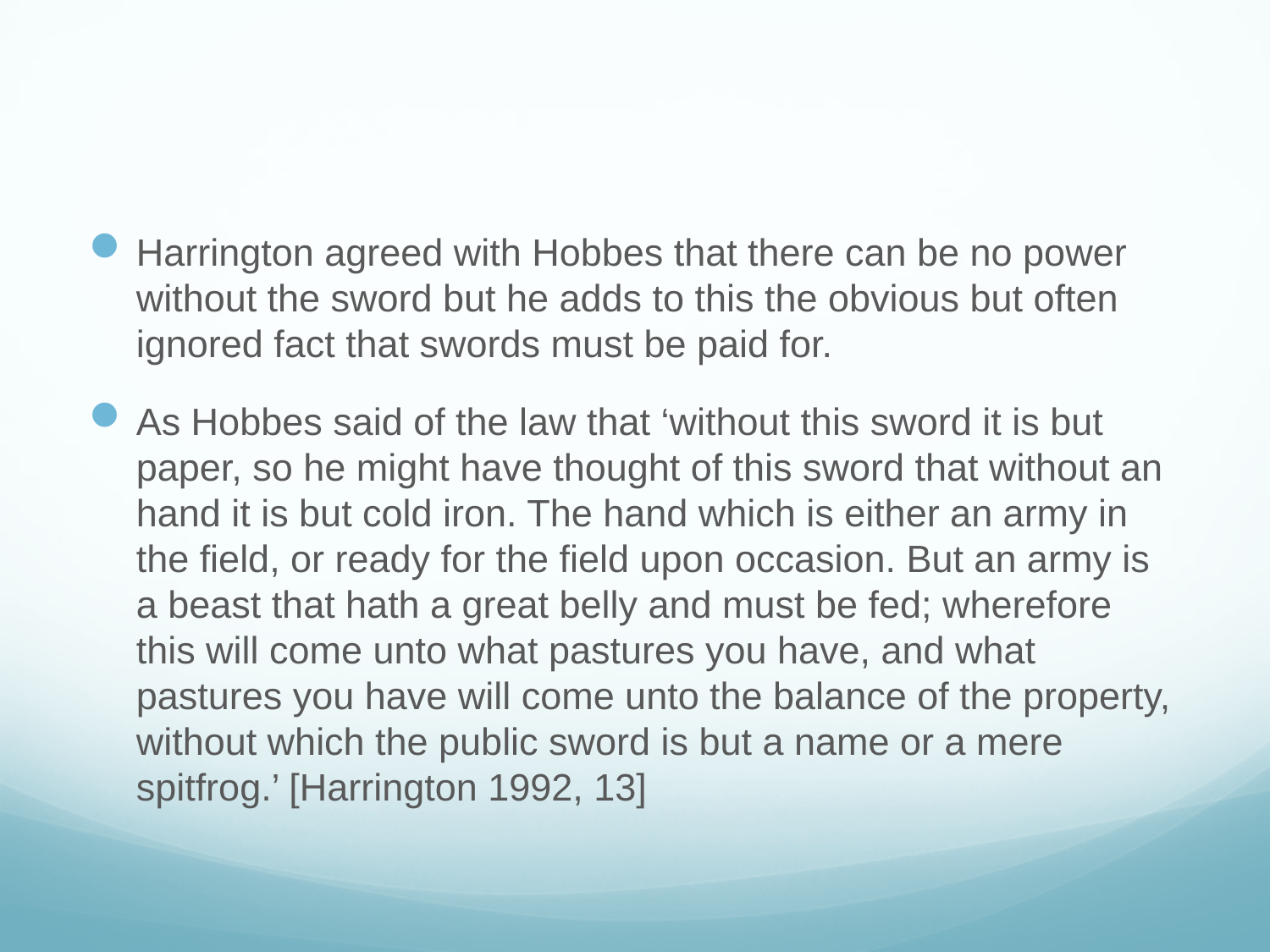

#
Harrington agreed with Hobbes that there can be no power without the sword but he adds to this the obvious but often ignored fact that swords must be paid for.
As Hobbes said of the law that ‘without this sword it is but paper, so he might have thought of this sword that without an hand it is but cold iron. The hand which is either an army in the field, or ready for the field upon occasion. But an army is a beast that hath a great belly and must be fed; wherefore this will come unto what pastures you have, and what pastures you have will come unto the balance of the property, without which the public sword is but a name or a mere spitfrog.’ [Harrington 1992, 13]